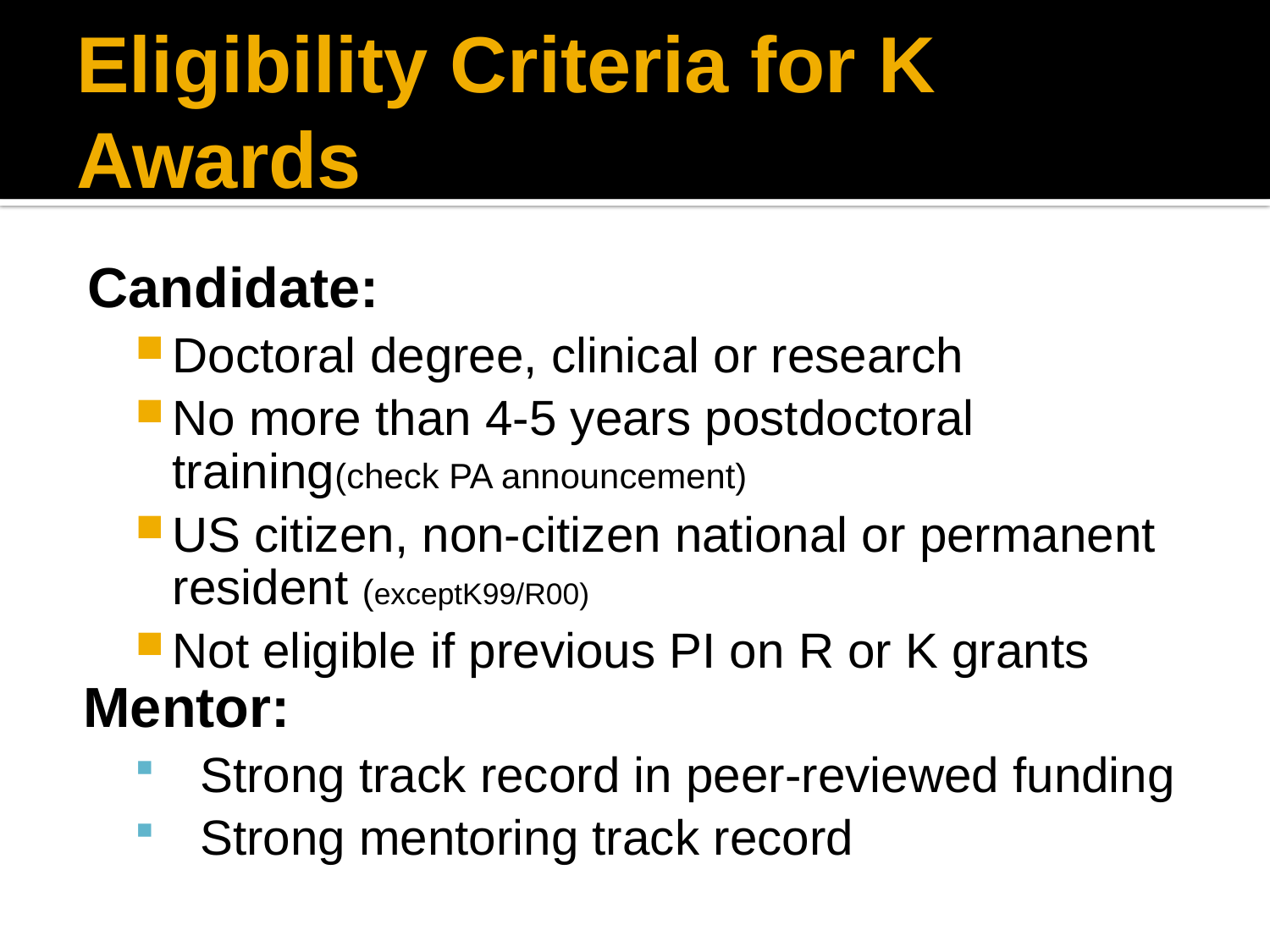

# Eligibility Criteria for K Awards
Candidate:
Doctoral degree, clinical or research
No more than 4-5 years postdoctoral training(check PA announcement)
US citizen, non-citizen national or permanent resident (exceptK99/R00)
Not eligible if previous PI on R or K grants
Mentor:
  Strong track record in peer-reviewed funding
  Strong mentoring track record